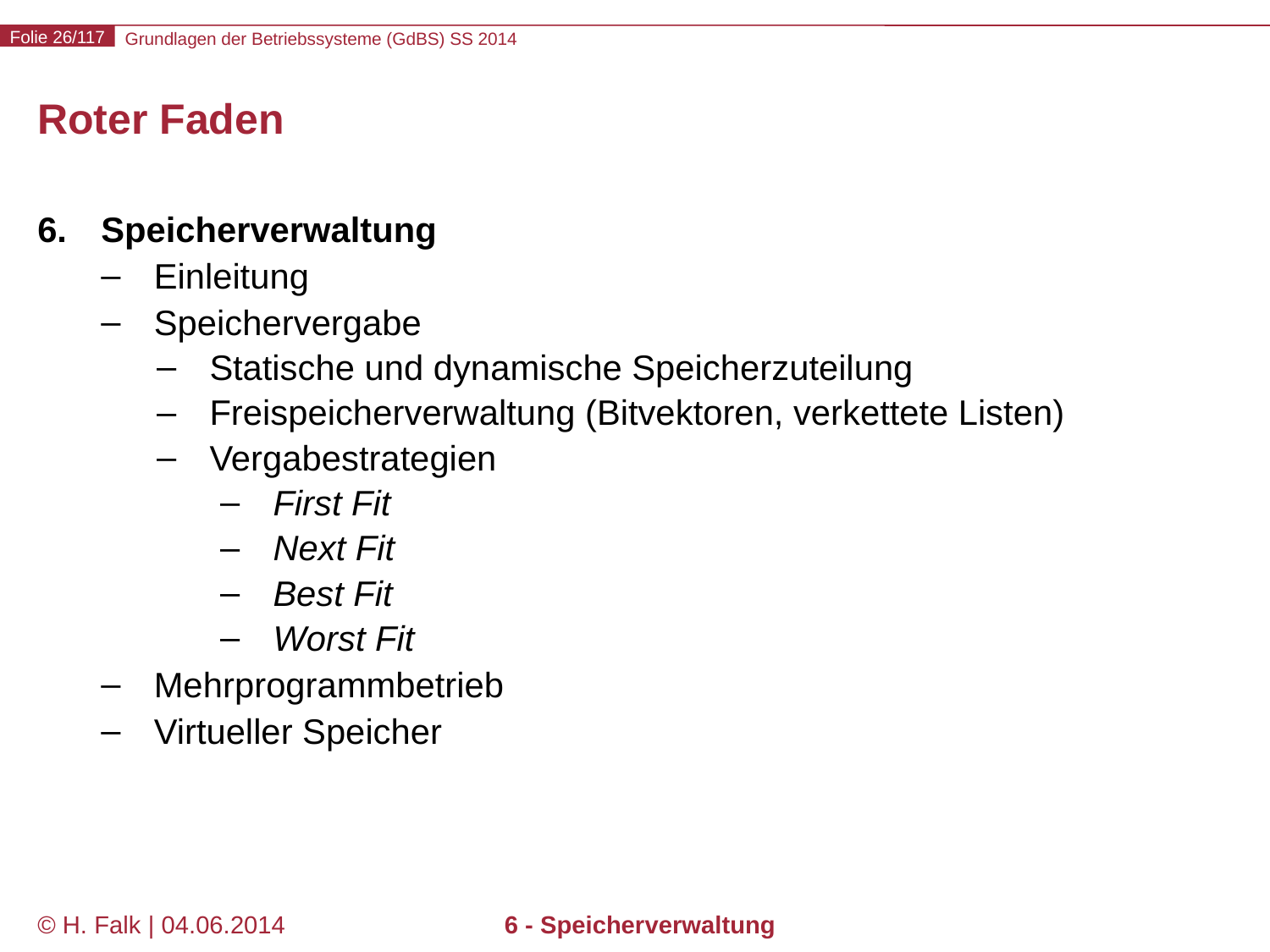

# Roter Faden
Speicherverwaltung
Einleitung
Speichervergabe
Statische und dynamische Speicherzuteilung
Freispeicherverwaltung (Bitvektoren, verkettete Listen)
Vergabestrategien
First Fit
Next Fit
Best Fit
Worst Fit
Mehrprogrammbetrieb
Virtueller Speicher
© H. Falk | 04.06.2014
6 - Speicherverwaltung